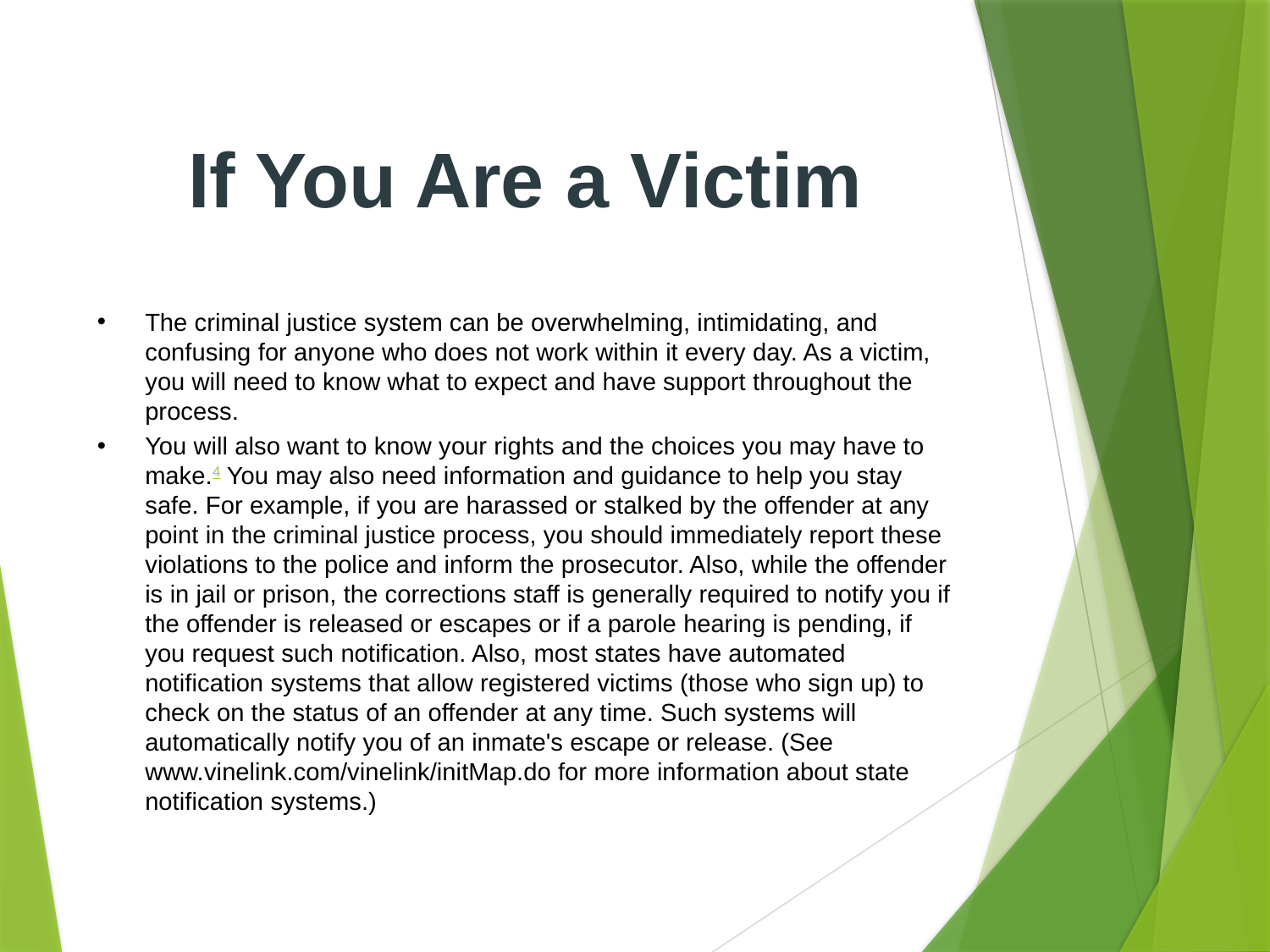

# If You Are a Victim
The criminal justice system can be overwhelming, intimidating, and confusing for anyone who does not work within it every day. As a victim, you will need to know what to expect and have support throughout the process.
You will also want to know your rights and the choices you may have to make.4 You may also need information and guidance to help you stay safe. For example, if you are harassed or stalked by the offender at any point in the criminal justice process, you should immediately report these violations to the police and inform the prosecutor. Also, while the offender is in jail or prison, the corrections staff is generally required to notify you if the offender is released or escapes or if a parole hearing is pending, if you request such notification. Also, most states have automated notification systems that allow registered victims (those who sign up) to check on the status of an offender at any time. Such systems will automatically notify you of an inmate's escape or release. (See www.vinelink.com/vinelink/initMap.do for more information about state notification systems.)